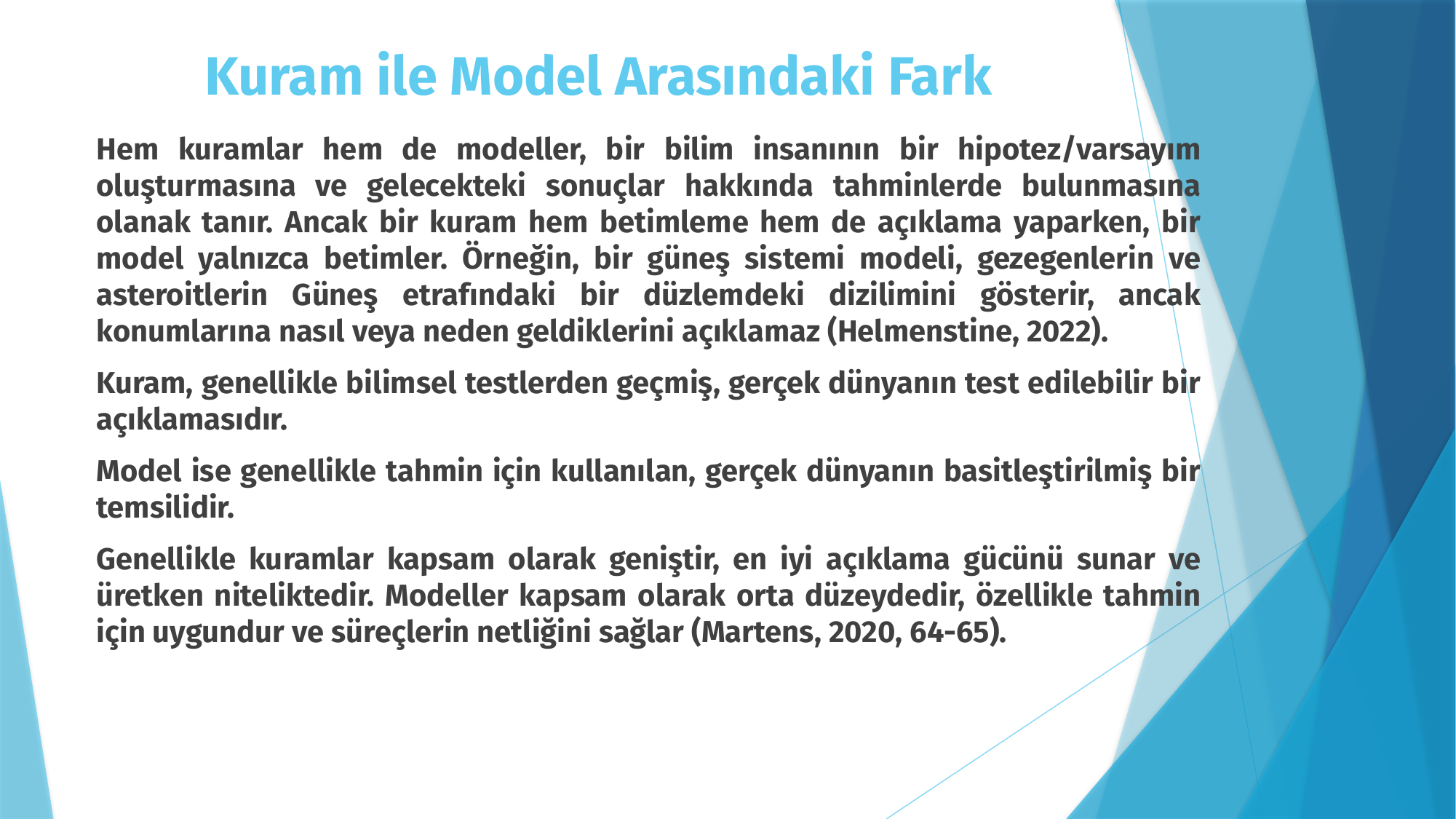

# Kuram ile Model Arasındaki Fark
Hem kuramlar hem de modeller, bir bilim insanının bir hipotez/varsayım oluşturmasına ve gelecekteki sonuçlar hakkında tahminlerde bulunmasına olanak tanır. Ancak bir kuram hem betimleme hem de açıklama yaparken, bir model yalnızca betimler. Örneğin, bir güneş sistemi modeli, gezegenlerin ve asteroitlerin Güneş etrafındaki bir düzlemdeki dizilimini gösterir, ancak konumlarına nasıl veya neden geldiklerini açıklamaz (Helmenstine, 2022).
Kuram, genellikle bilimsel testlerden geçmiş, gerçek dünyanın test edilebilir bir açıklamasıdır.
Model ise genellikle tahmin için kullanılan, gerçek dünyanın basitleştirilmiş bir temsilidir.
Genellikle kuramlar kapsam olarak geniştir, en iyi açıklama gücünü sunar ve üretken niteliktedir. Modeller kapsam olarak orta düzeydedir, özellikle tahmin için uygundur ve süreçlerin netliğini sağlar (Martens, 2020, 64-65).